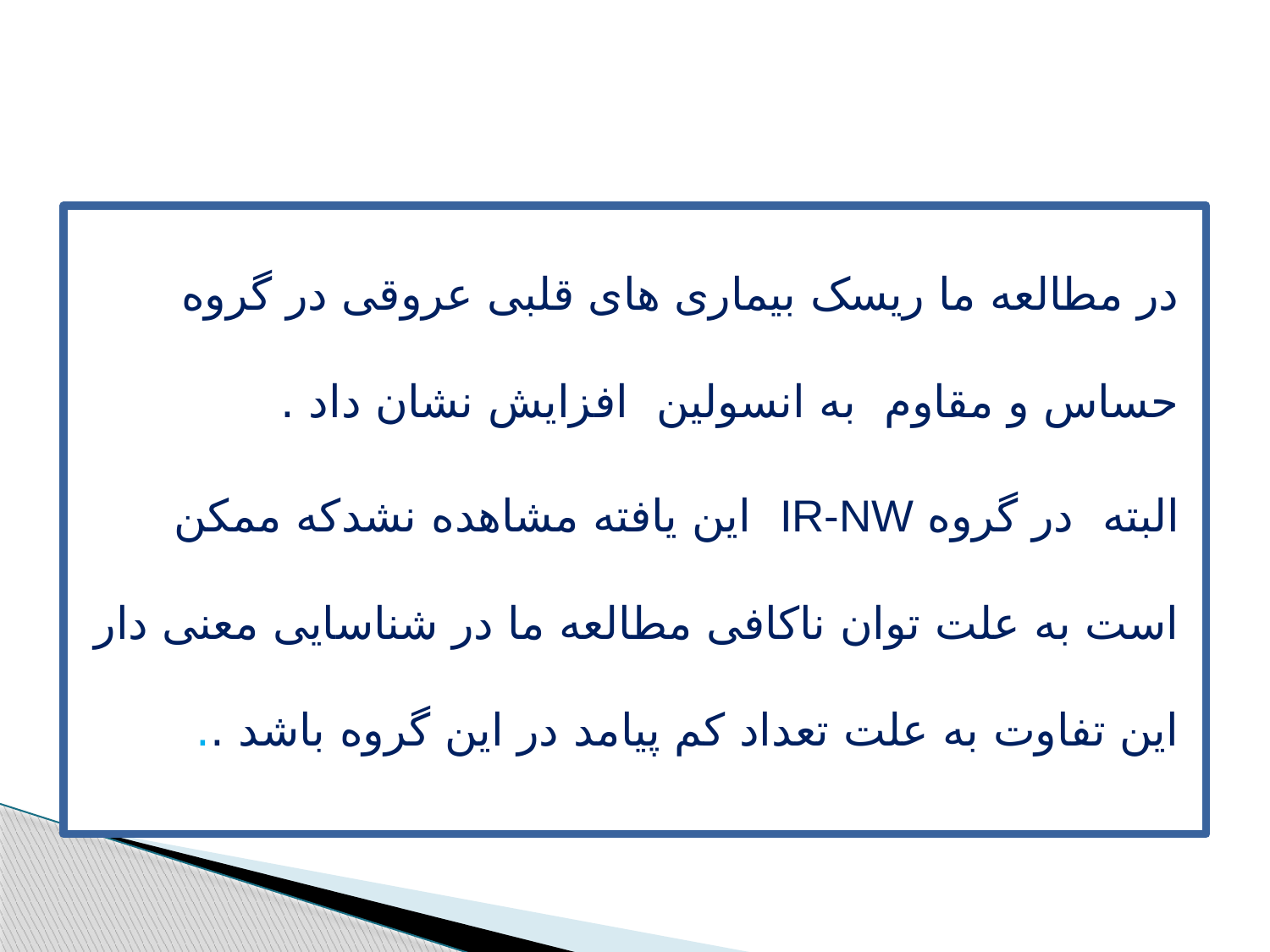

در مطالعه ما ریسک بیماری های قلبی عروقی در گروه حساس و مقاوم  به انسولین  افزایش نشان داد .
البته  در گروه IR-NW  این یافته مشاهده نشدکه ممکن  است به علت توان ناکافی مطالعه ما در شناسایی معنی دار این تفاوت به علت تعداد کم پیامد در این گروه باشد ..